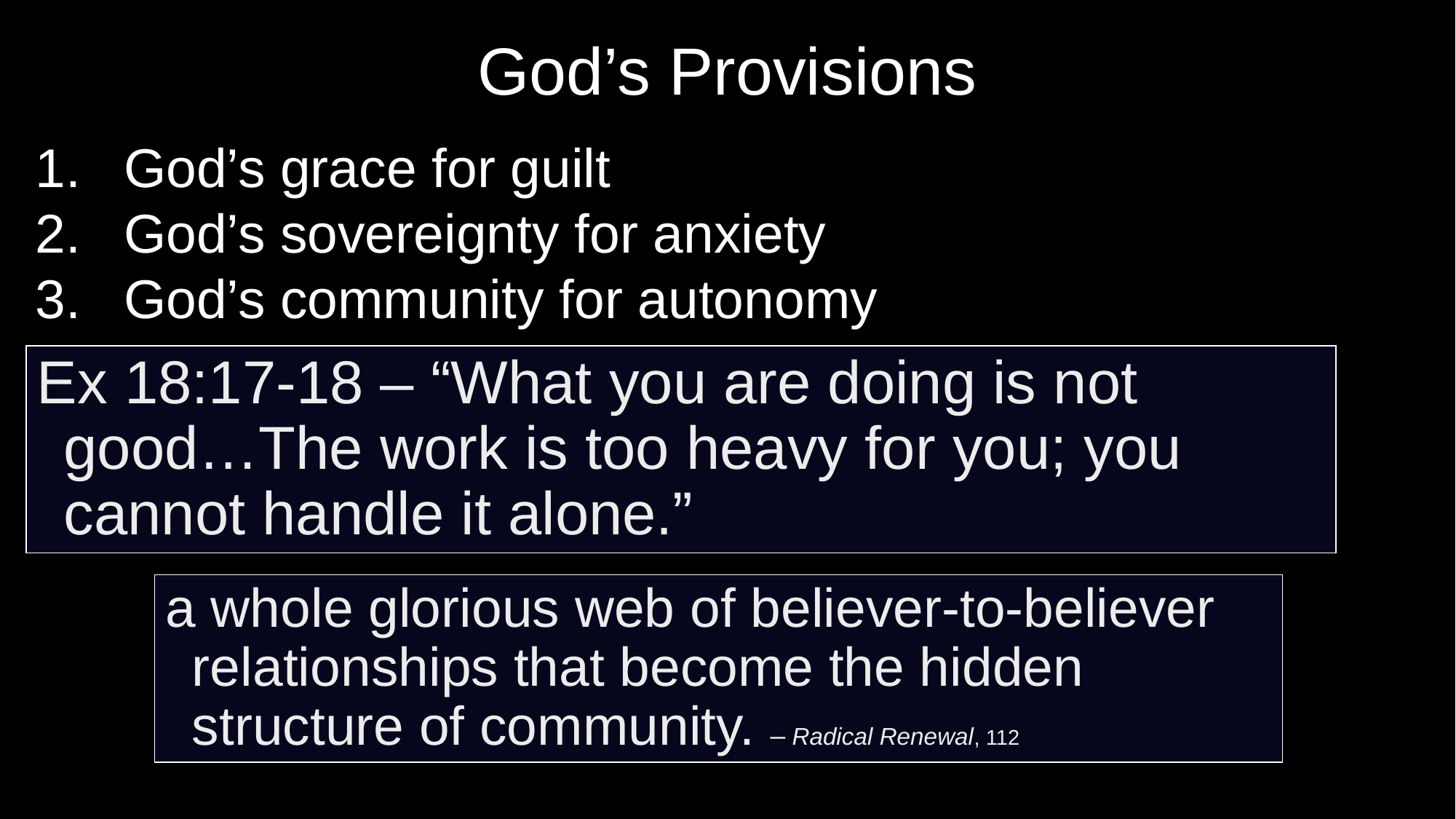

# God’s Provisions
God’s grace for guilt
God’s sovereignty for anxiety
God’s community for autonomy
Ex 18:17-18 – “What you are doing is not good…The work is too heavy for you; you cannot handle it alone.”
a whole glorious web of believer-to-believer relationships that become the hidden structure of community. – Radical Renewal, 112